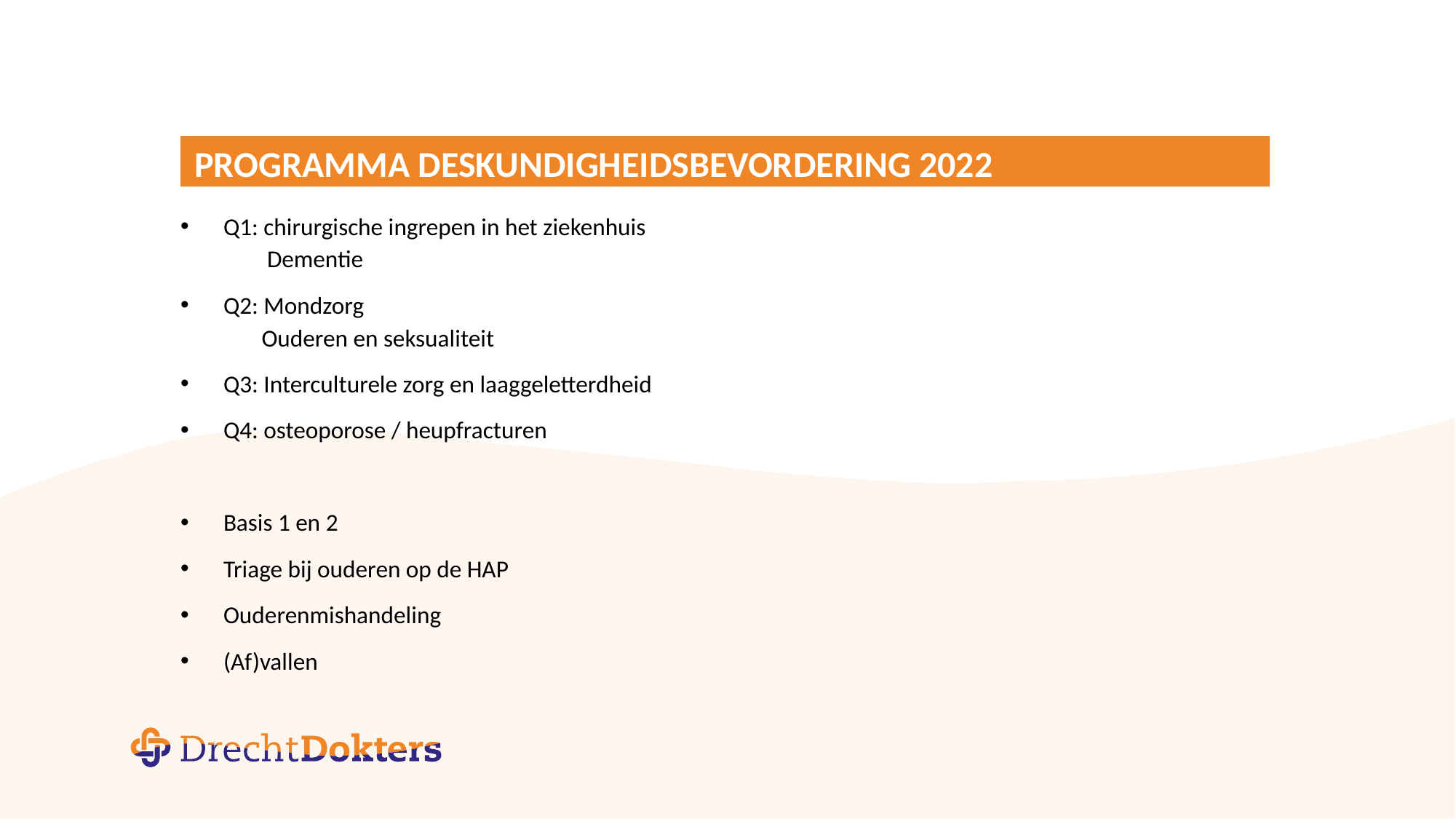

# Programma deskundigheidsbevordering 2022

Q1: chirurgische ingrepen in het ziekenhuis
        Dementie
Q2: Mondzorg
       Ouderen en seksualiteit
Q3: Interculturele zorg en laaggeletterdheid
Q4: osteoporose / heupfracturen

Basis 1 en 2
Triage bij ouderen op de HAP
Ouderenmishandeling
(Af)vallen